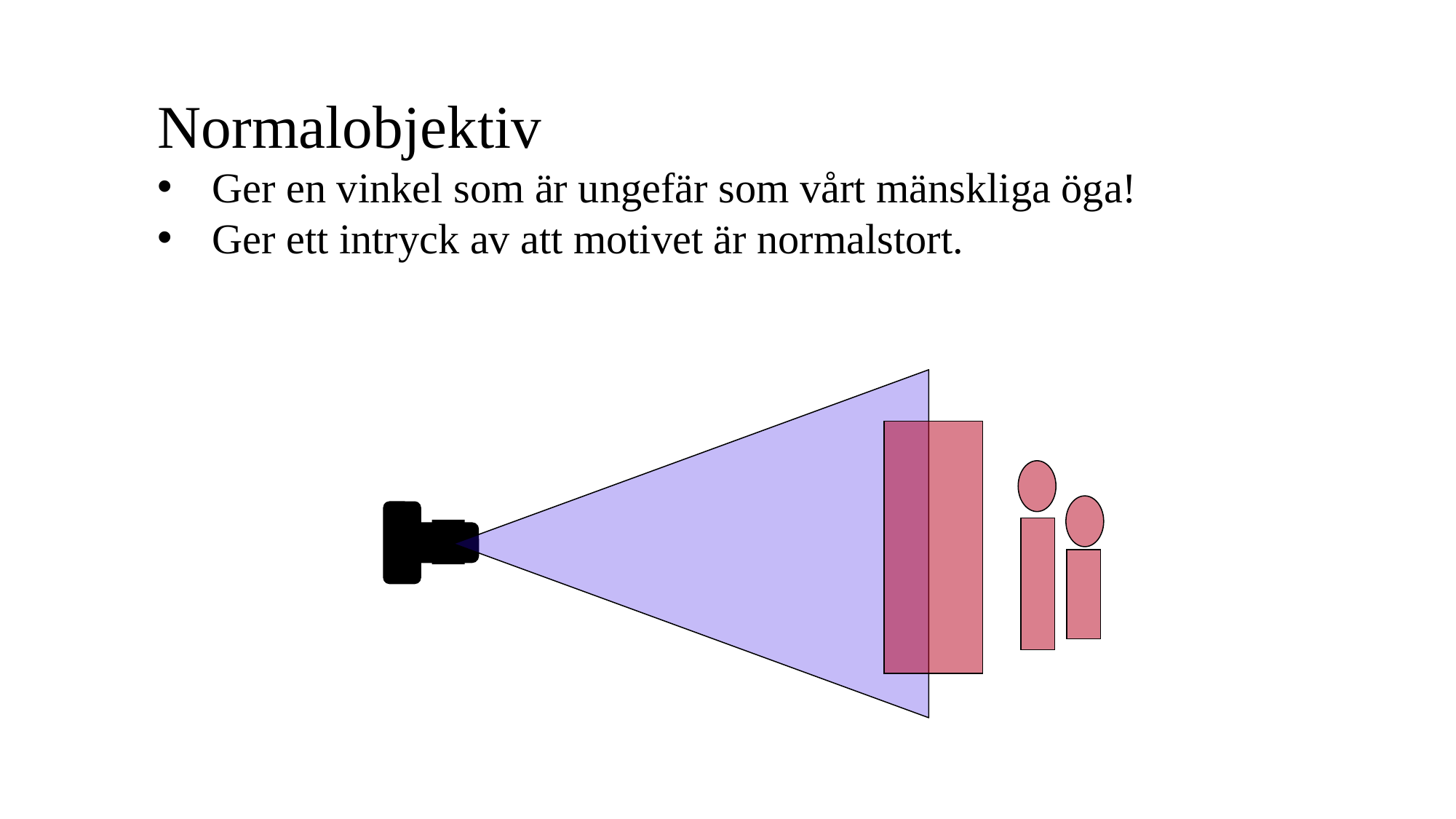

Normalobjektiv
Ger en vinkel som är ungefär som vårt mänskliga öga!
Ger ett intryck av att motivet är normalstort.